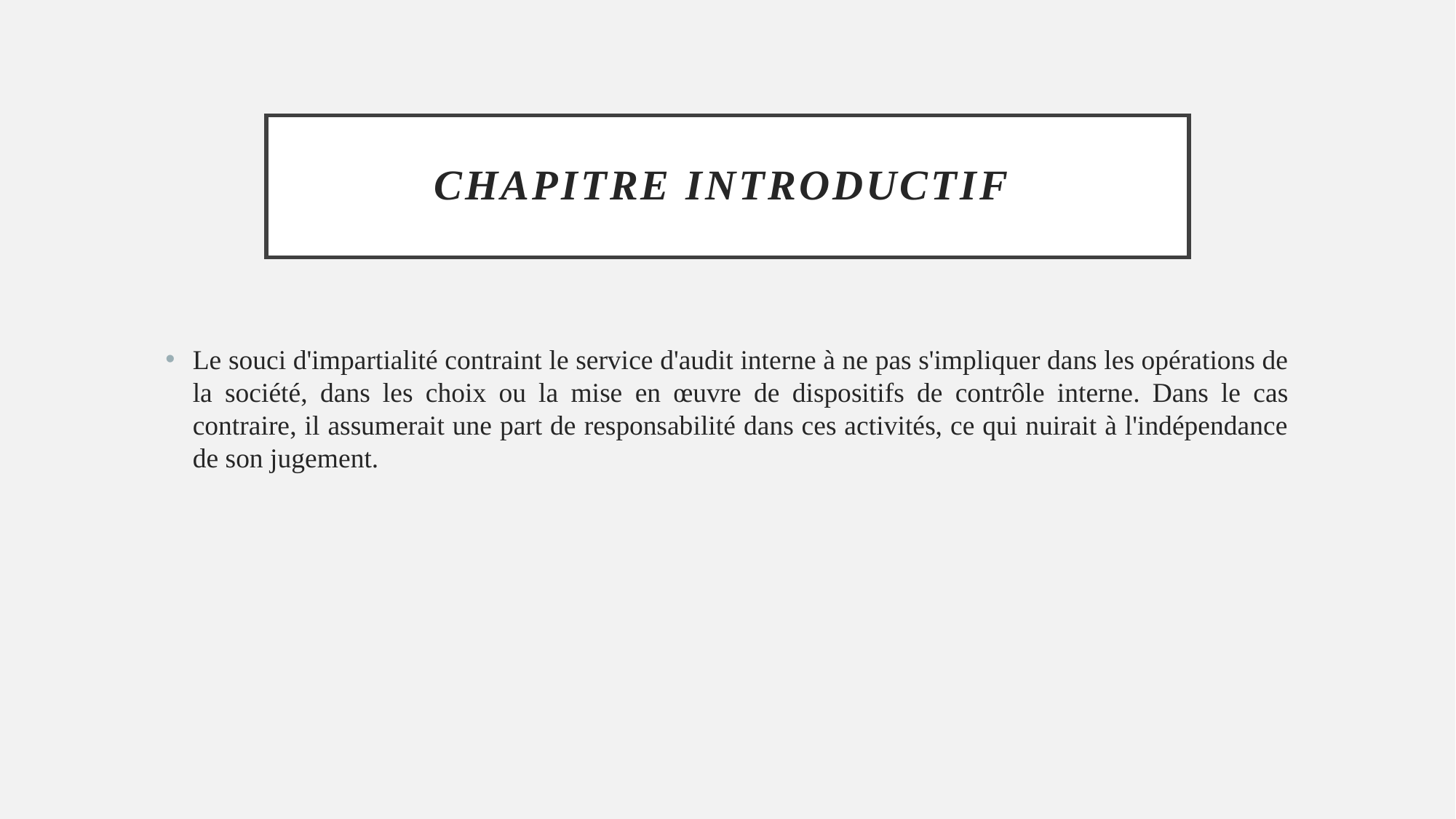

# Chapitre introductif
Le souci d'impartialité contraint le service d'audit interne à ne pas s'impliquer dans les opérations de la société, dans les choix ou la mise en œuvre de dispositifs de contrôle interne. Dans le cas contraire, il assumerait une part de responsabilité dans ces activités, ce qui nuirait à l'indépendance de son jugement.